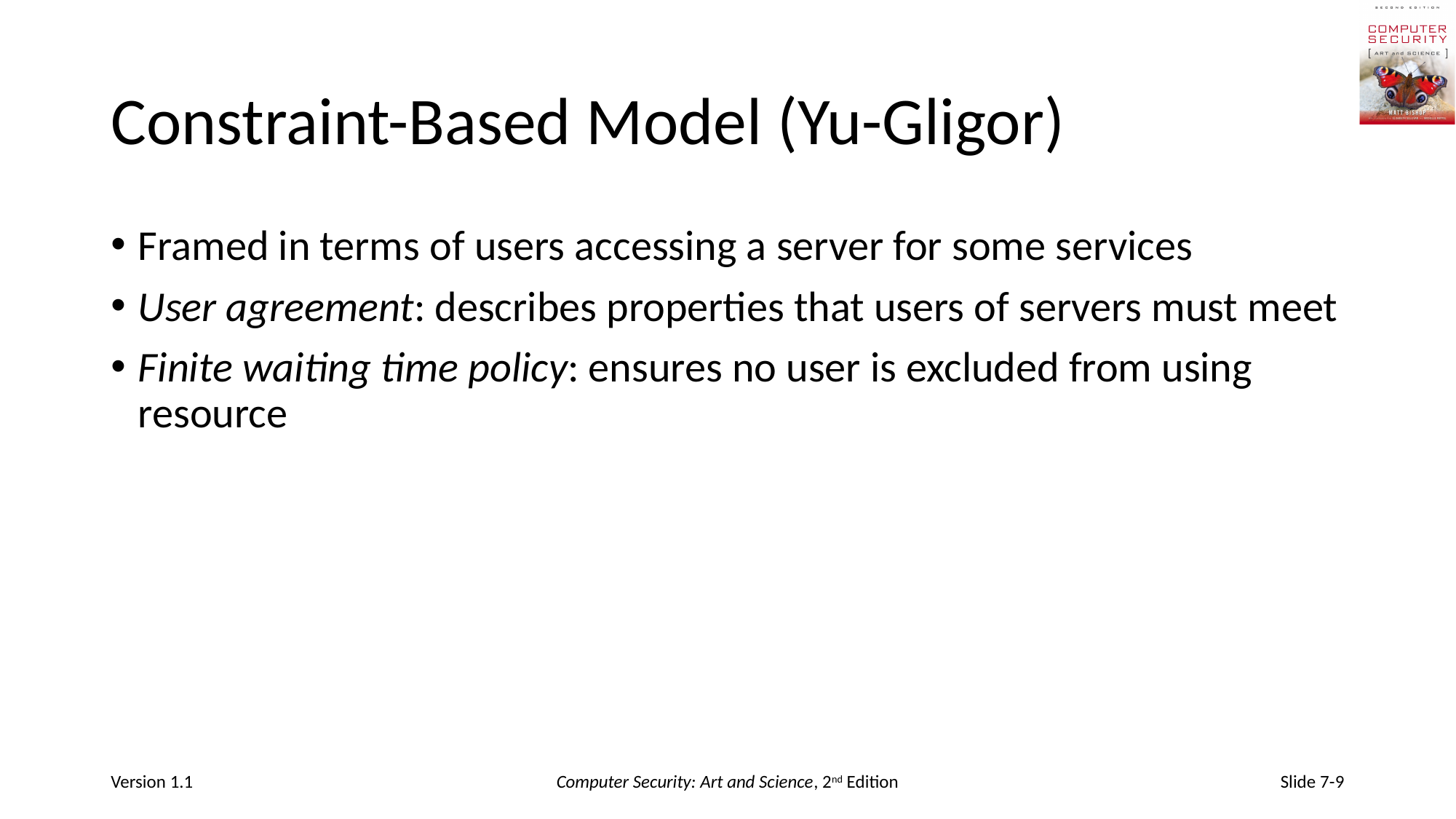

# Constraint-Based Model (Yu-Gligor)
Framed in terms of users accessing a server for some services
User agreement: describes properties that users of servers must meet
Finite waiting time policy: ensures no user is excluded from using resource
Version 1.1
Computer Security: Art and Science, 2nd Edition
Slide 7-9